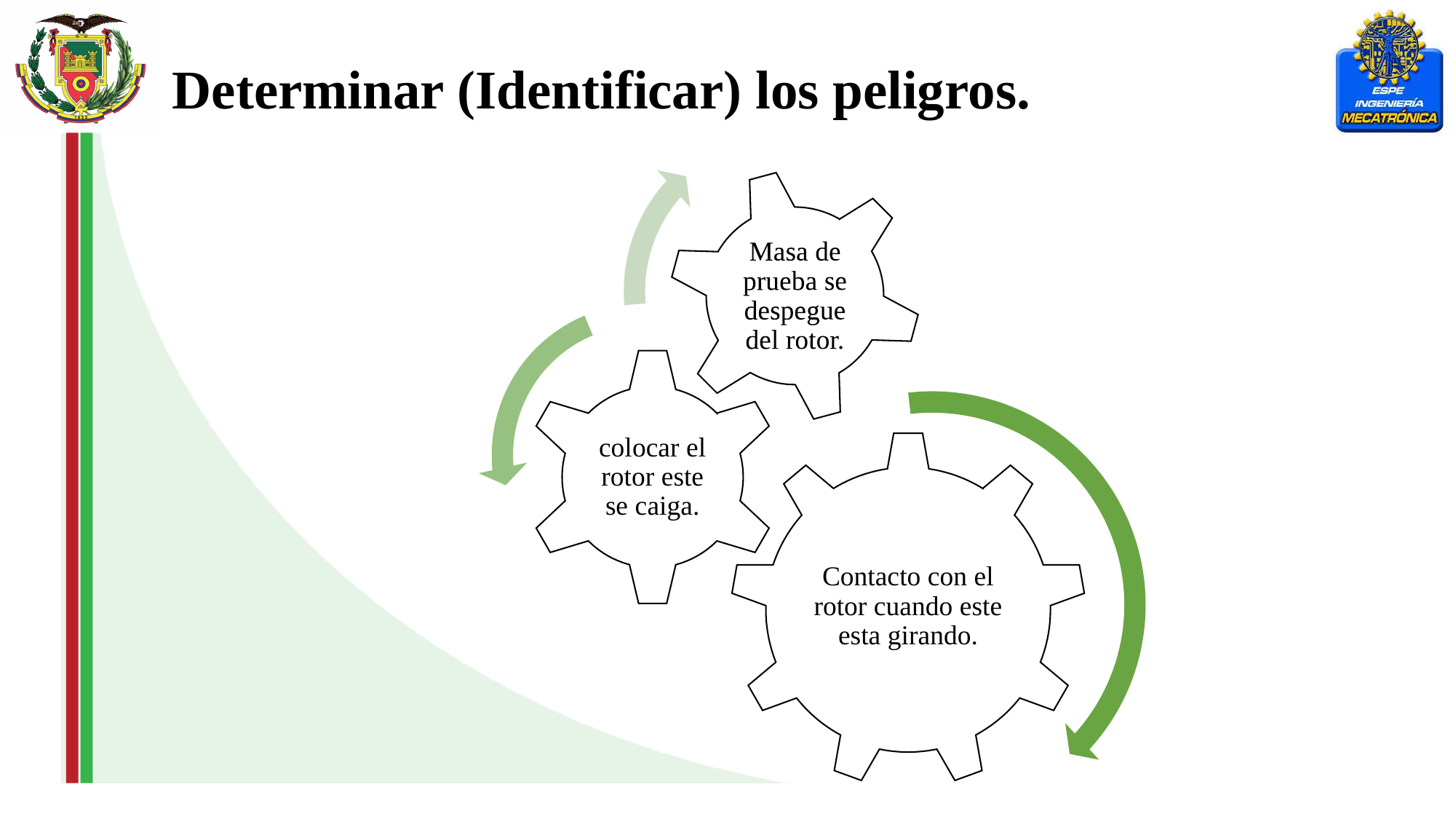

Determinar (Identificar) los peligros.

Contacto con el rotor cuando este esta girando.
colocar el rotor este se caiga.
Masa de prueba se despegue del rotor.